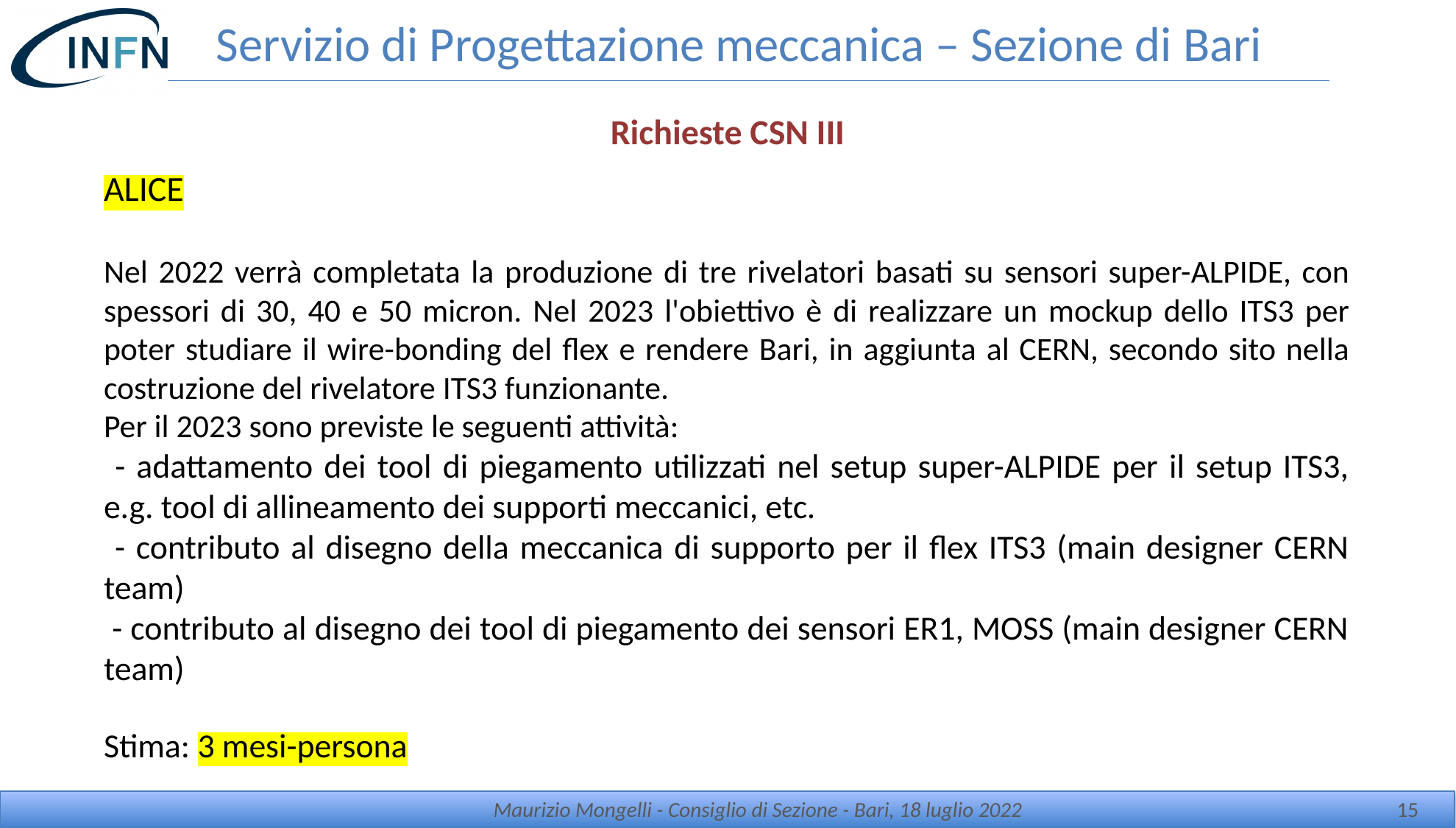

# Servizio di Progettazione meccanica – Sezione di Bari
Richieste CSN III
ALICE

Nel 2022 verrà completata la produzione di tre rivelatori basati su sensori super-ALPIDE, con spessori di 30, 40 e 50 micron. Nel 2023 l'obiettivo è di realizzare un mockup dello ITS3 per poter studiare il wire-bonding del flex e rendere Bari, in aggiunta al CERN, secondo sito nella costruzione del rivelatore ITS3 funzionante.
Per il 2023 sono previste le seguenti attività:
 - adattamento dei tool di piegamento utilizzati nel setup super-ALPIDE per il setup ITS3, e.g. tool di allineamento dei supporti meccanici, etc.
 - contributo al disegno della meccanica di supporto per il flex ITS3 (main designer CERN team)
 - contributo al disegno dei tool di piegamento dei sensori ER1, MOSS (main designer CERN team)

Stima: 3 mesi-persona
Maurizio Mongelli - Consiglio di Sezione - Bari, 18 luglio 2022
15